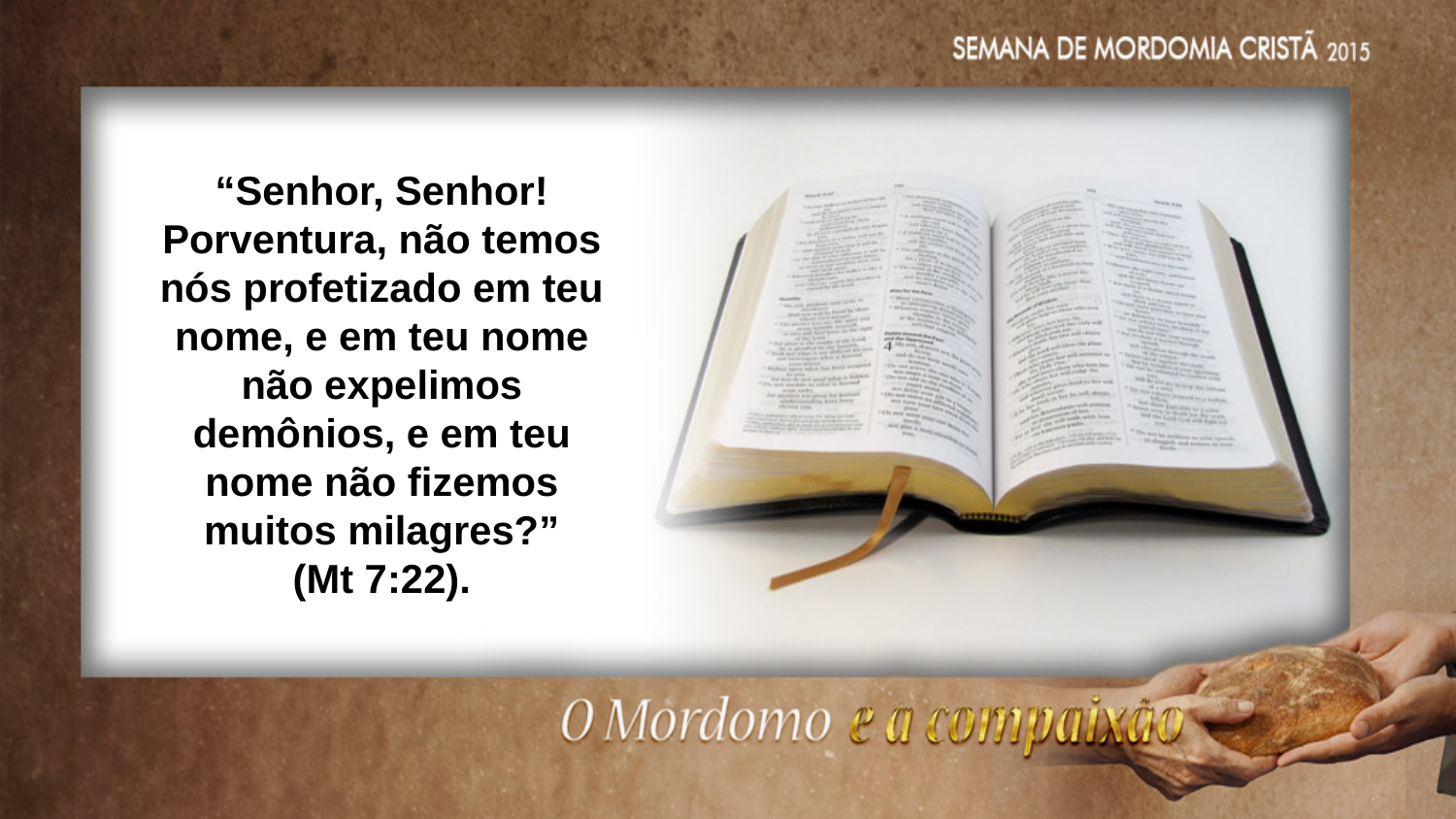

“Senhor, Senhor! Porventura, não temos nós profetizado em teu nome, e em teu nome não expelimos demônios, e em teu nome não fizemos muitos milagres?”
(Mt 7:22).